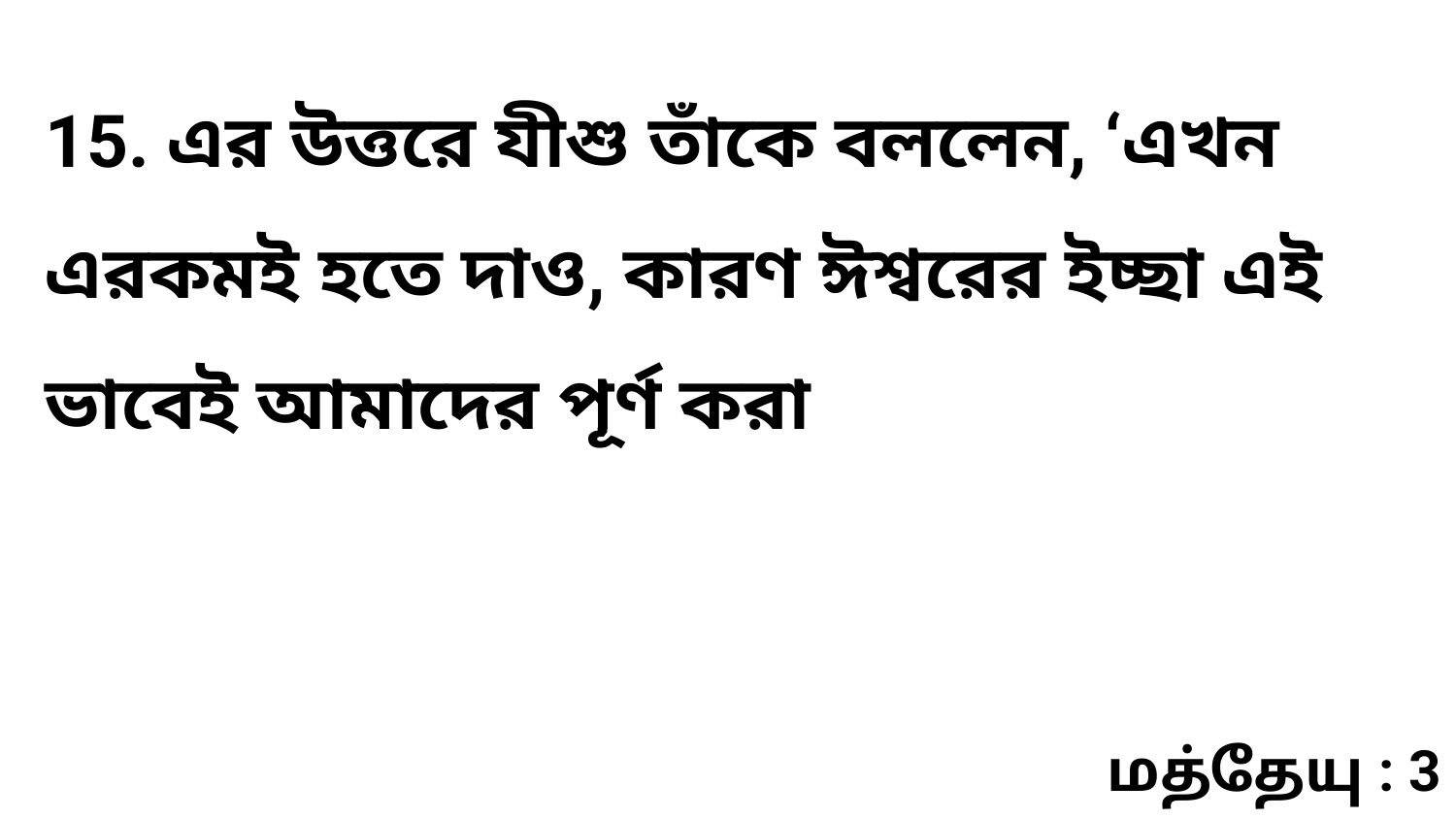

15. এর উত্তরে যীশু তাঁকে বললেন, ‘এখন এরকমই হতে দাও, কারণ ঈশ্বরের ইচ্ছা এই ভাবেই আমাদের পূর্ণ করা
மத்தேயு : 3